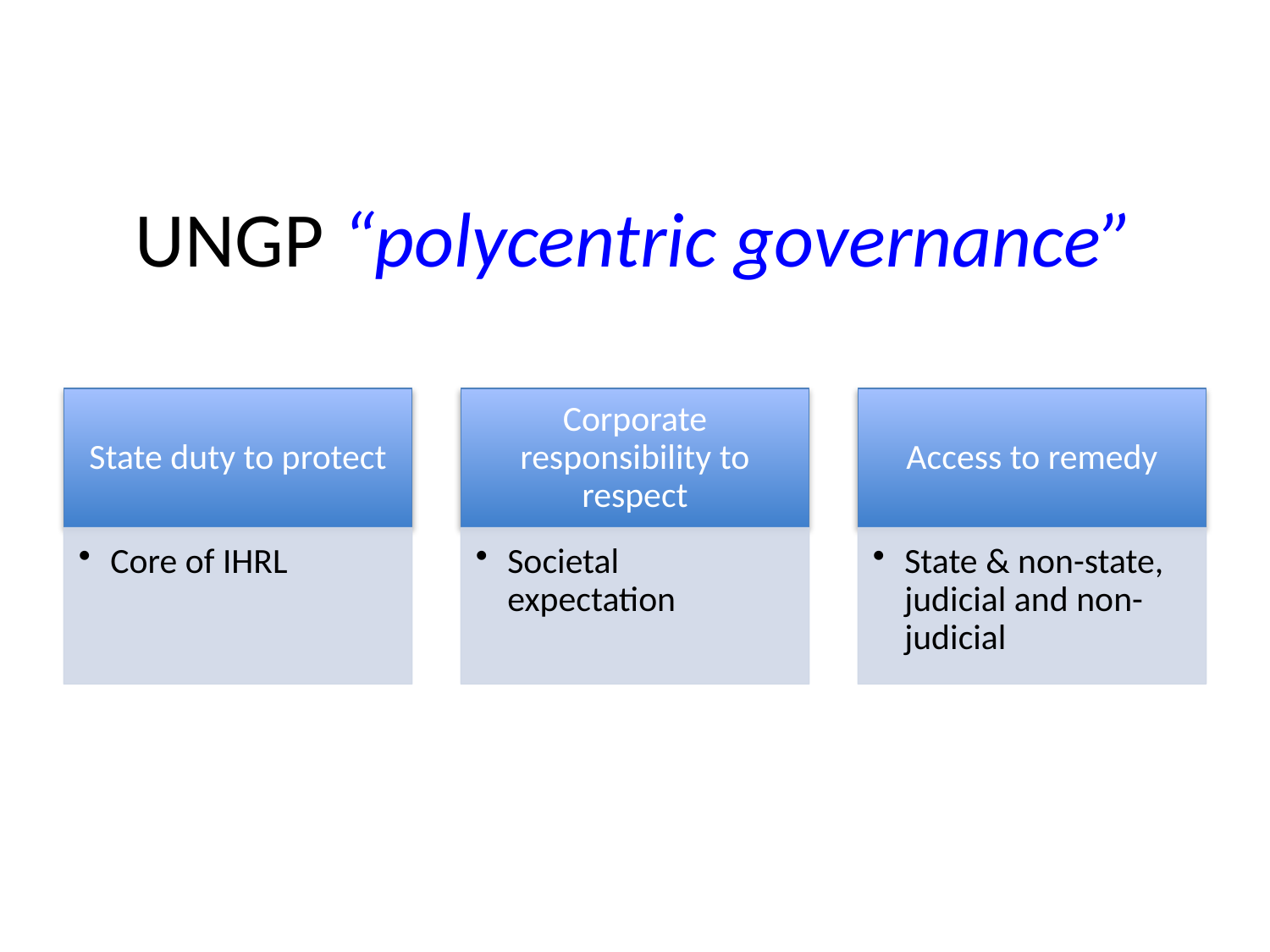

# UNGP “polycentric governance”
State duty to protect
Core of IHRL

Corporate responsibility to respect
Societal expectation
Access to remedy
State & non-state, judicial and non-judicial